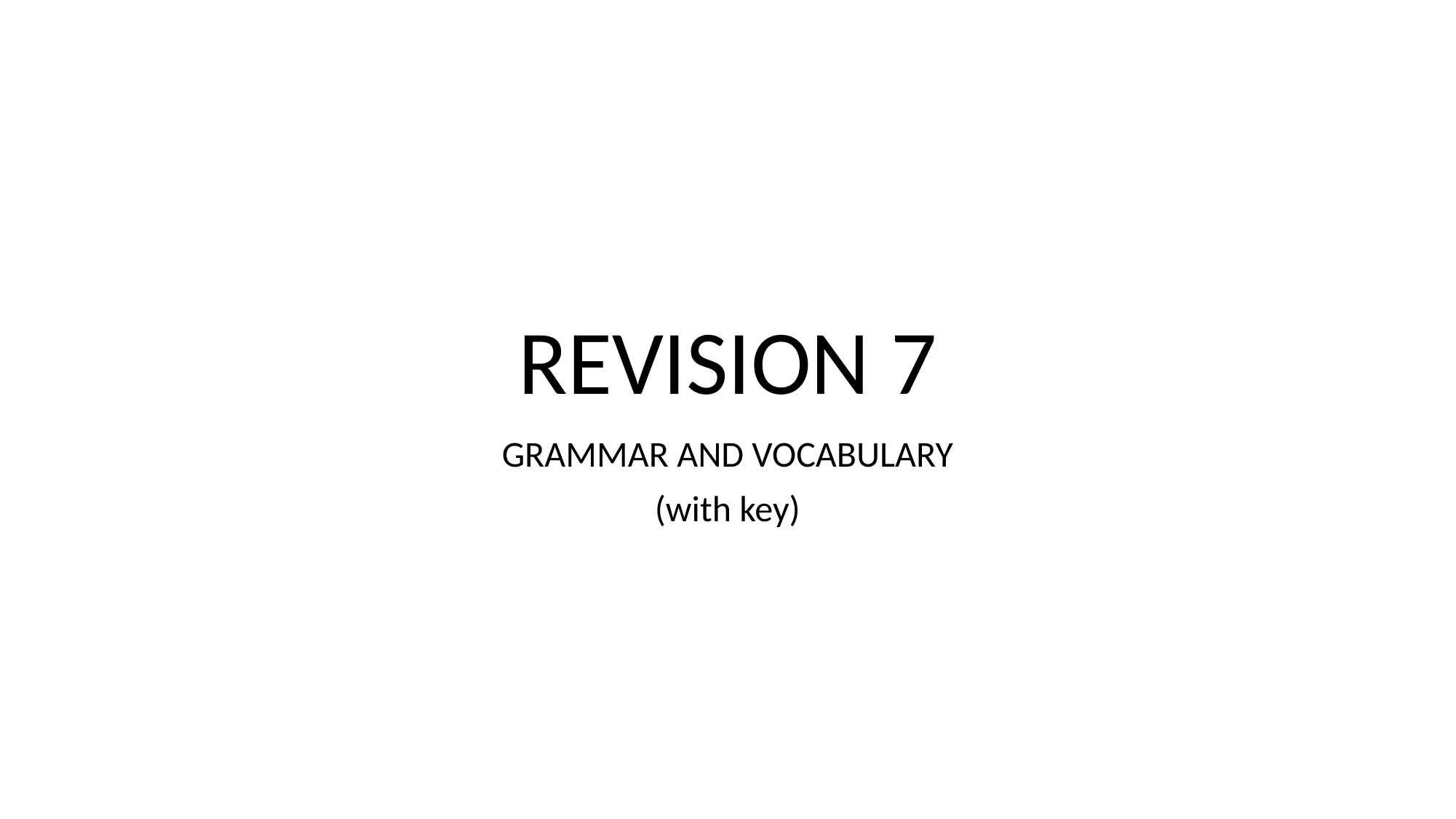

# REVISION 7
GRAMMAR AND VOCABULARY
(with key)